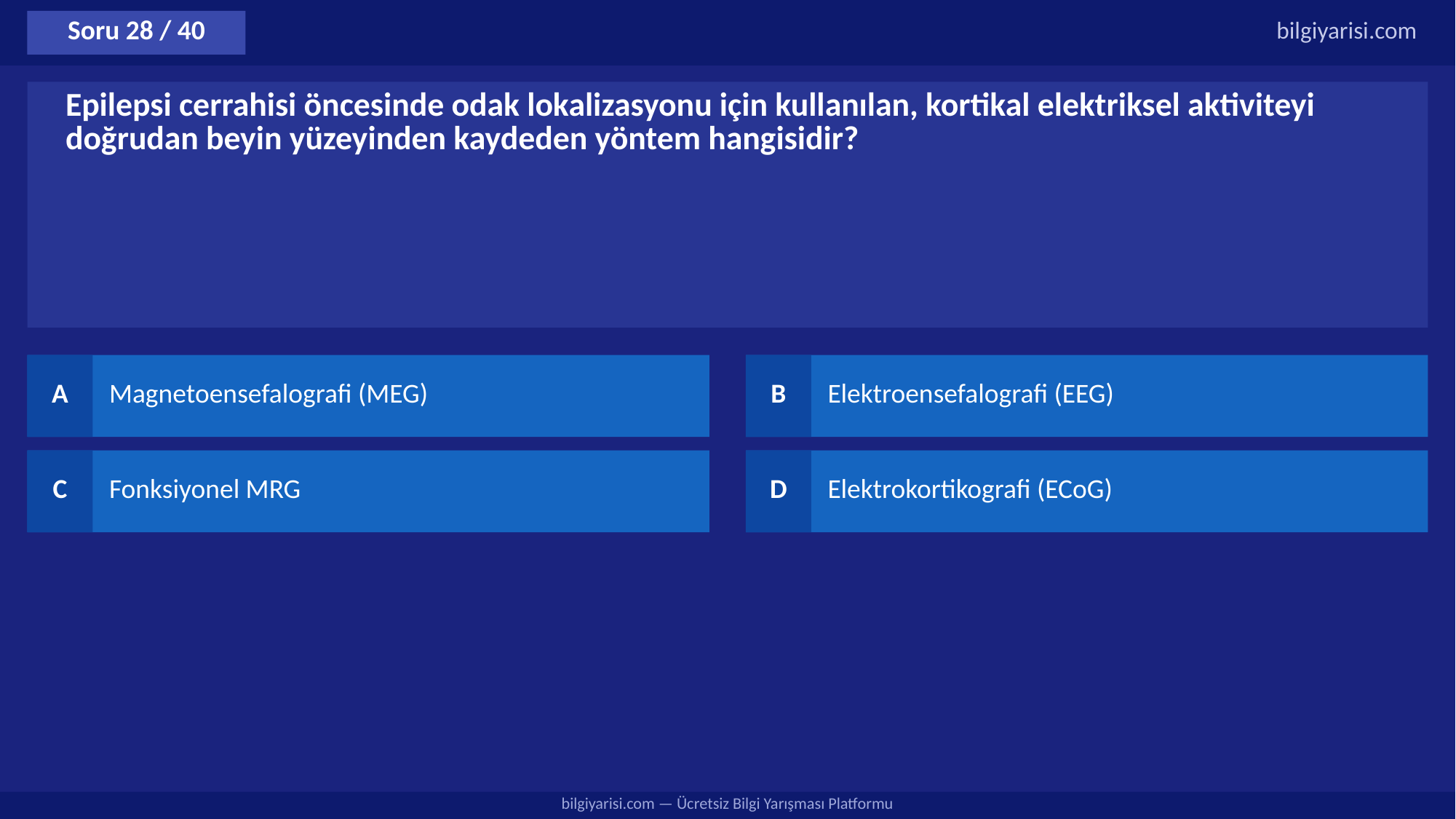

Soru 28 / 40
bilgiyarisi.com

Epilepsi cerrahisi öncesinde odak lokalizasyonu için kullanılan, kortikal elektriksel aktiviteyi doğrudan beyin yüzeyinden kaydeden yöntem hangisidir?

A
Magnetoensefalografi (MEG)

B
Elektroensefalografi (EEG)

C
Fonksiyonel MRG

D
Elektrokortikografi (ECoG)
bilgiyarisi.com — Ücretsiz Bilgi Yarışması Platformu